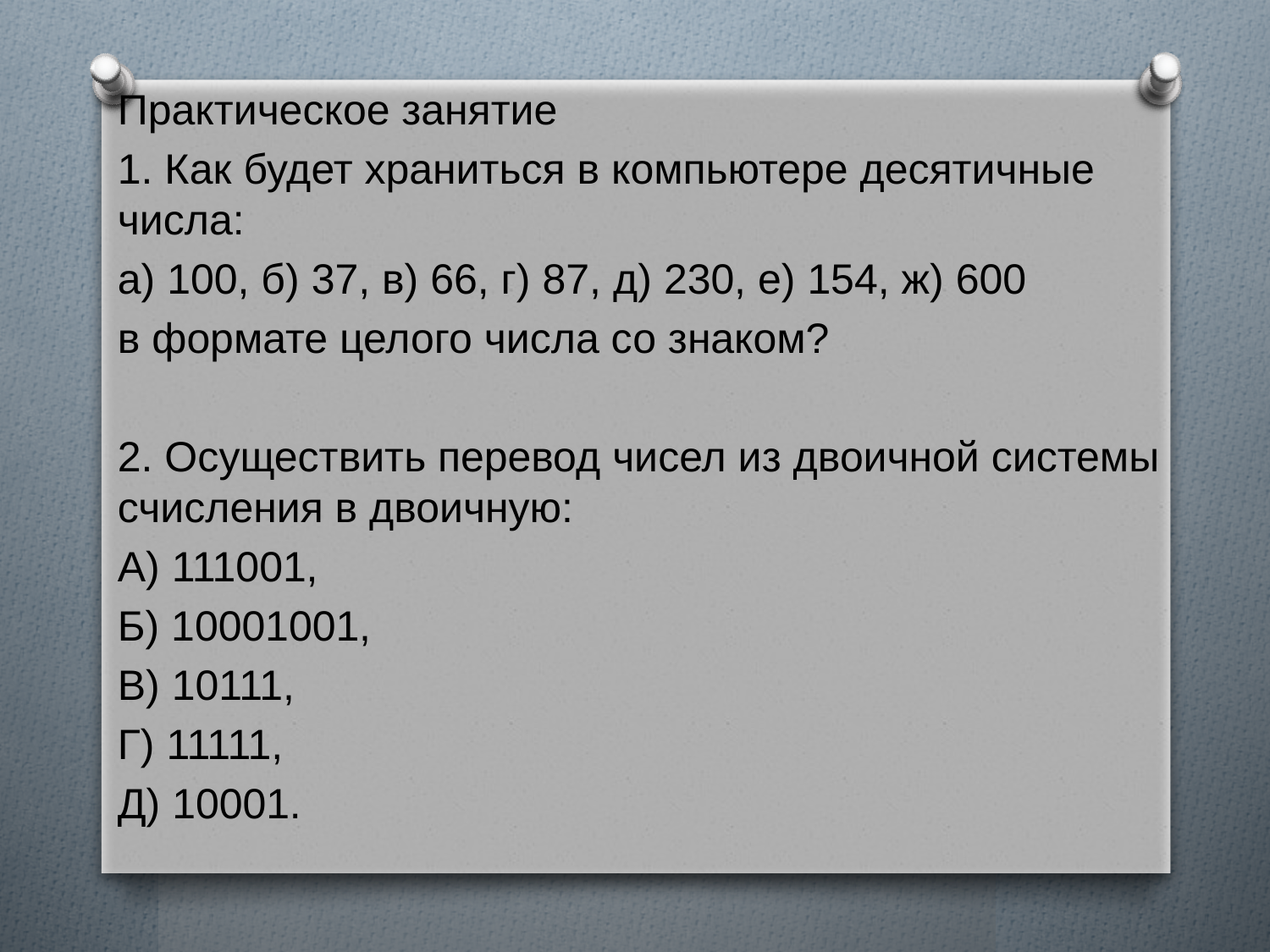

Практическое занятие
1. Как будет храниться в компьютере десятичные числа:
а) 100, б) 37, в) 66, г) 87, д) 230, е) 154, ж) 600
в формате целого числа со знаком?

2. Осуществить перевод чисел из двоичной системы счисления в двоичную:
А) 111001,
Б) 10001001,
В) 10111,
Г) 11111,
Д) 10001.